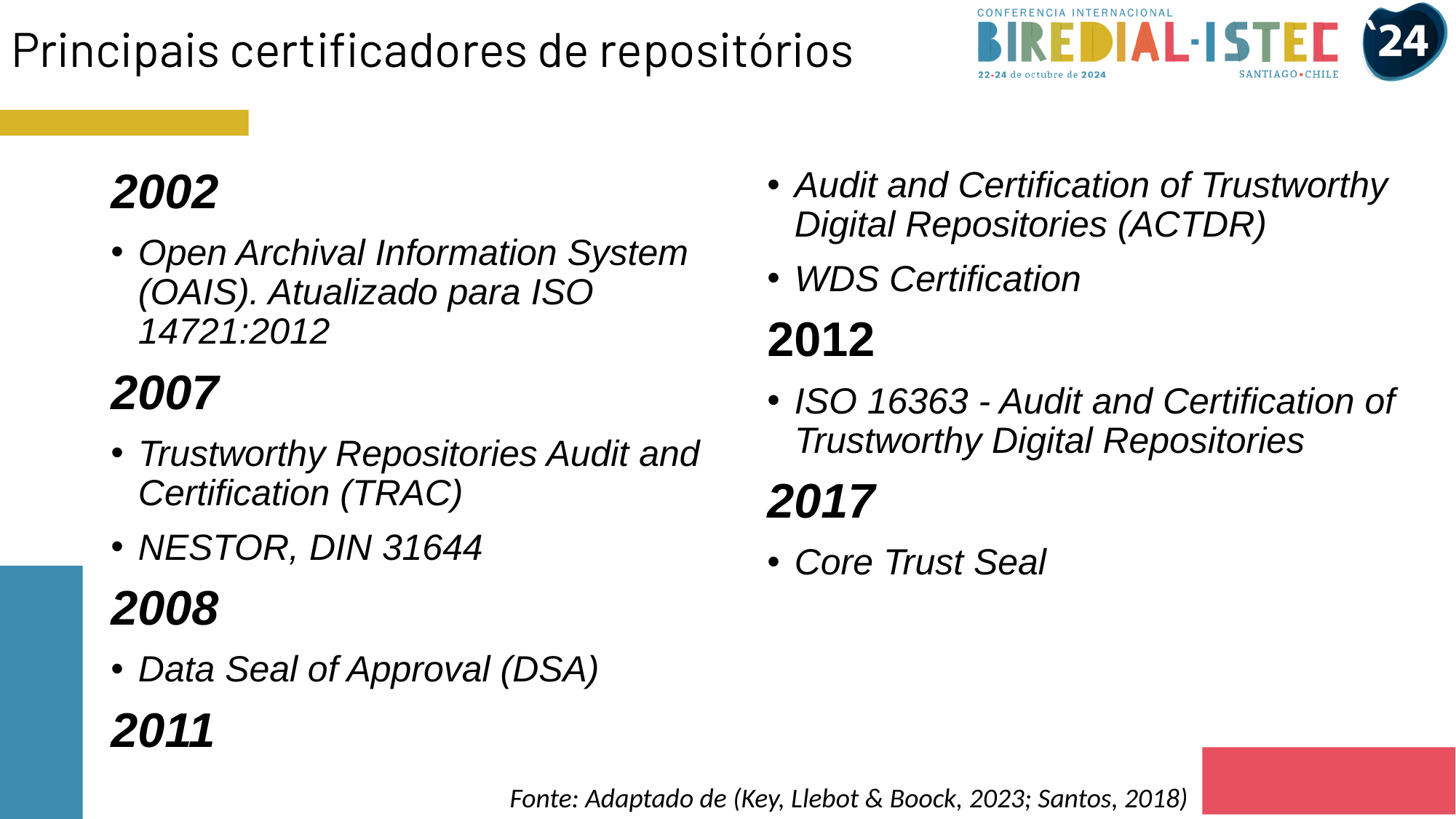

# Principais certificadores de repositórios
2002
Open Archival Information System (OAIS). Atualizado para ISO 14721:2012
2007
Trustworthy Repositories Audit and Certification (TRAC)
NESTOR, DIN 31644
2008
Data Seal of Approval (DSA)
2011
Audit and Certification of Trustworthy Digital Repositories (ACTDR)
WDS Certification
2012
ISO 16363 - Audit and Certification of Trustworthy Digital Repositories
2017
Core Trust Seal
Fonte: Adaptado de (Key, Llebot & Boock, 2023; Santos, 2018)